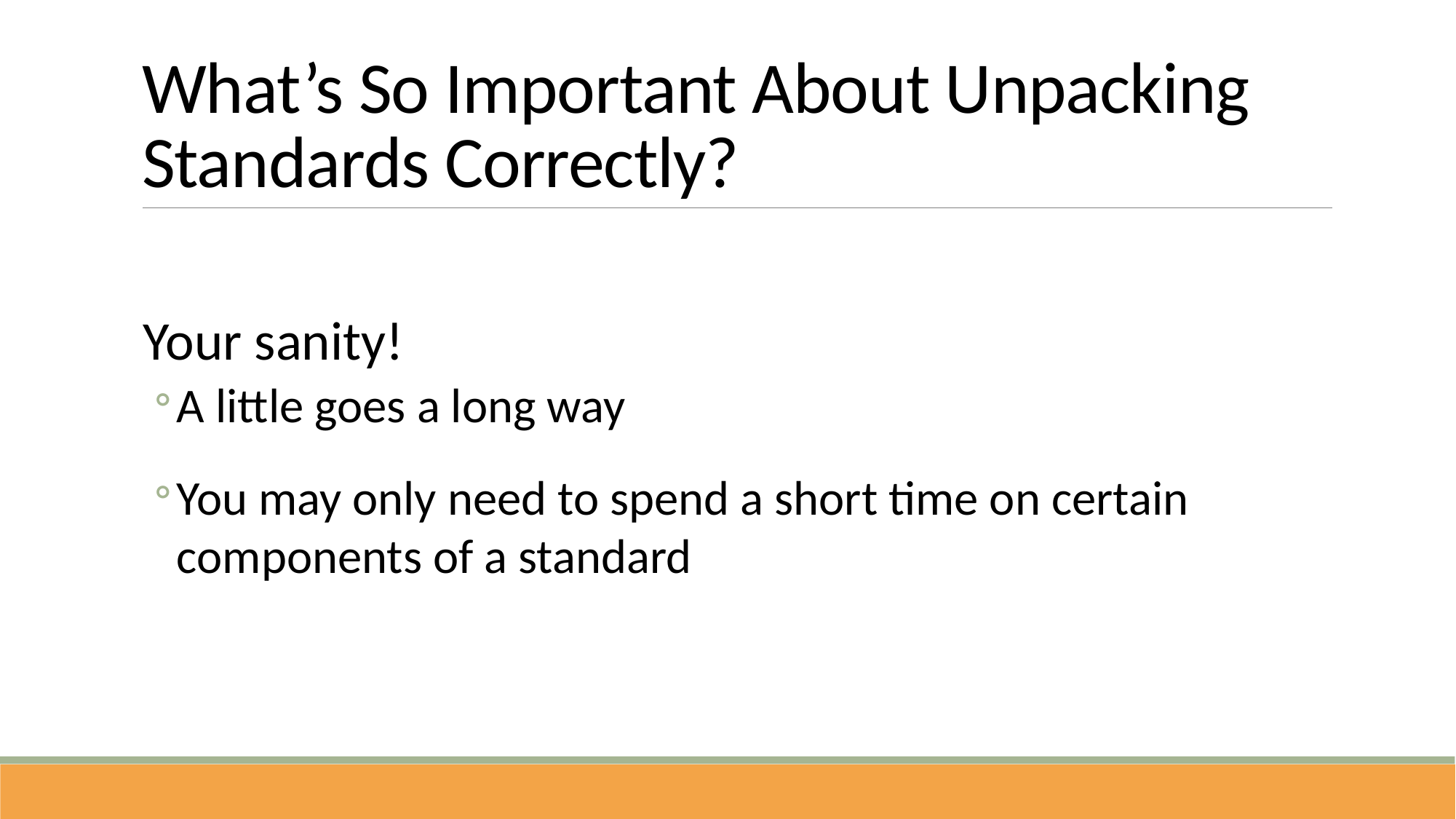

# What’s So Important About Unpacking Standards Correctly?
Your sanity!
A little goes a long way

You may only need to spend a short time on certain components of a standard